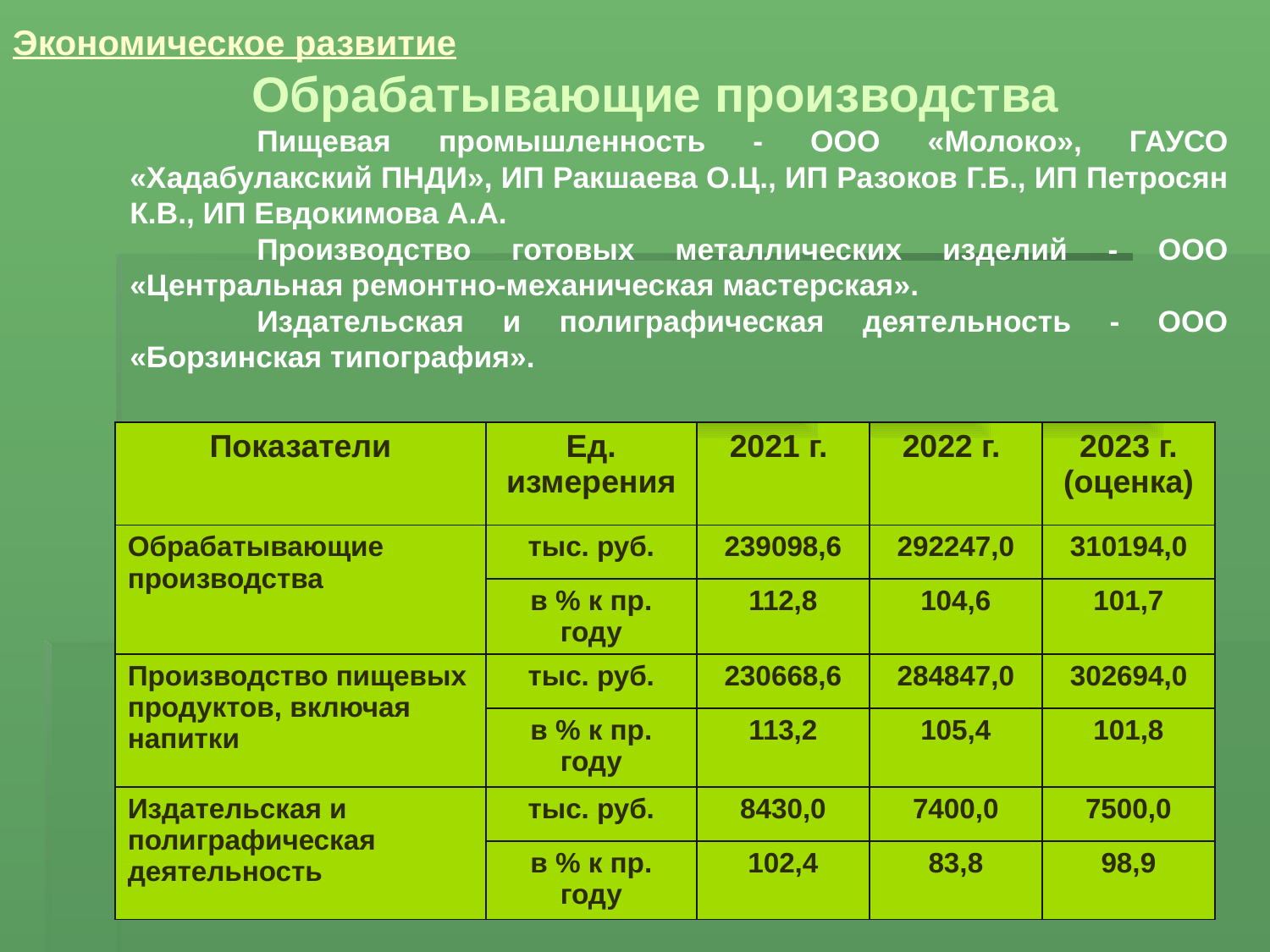

# Экономическое развитие

Обрабатывающие производства
		Пищевая промышленность - ООО «Молоко», ГАУСО «Хадабулакский ПНДИ», ИП Ракшаева О.Ц., ИП Разоков Г.Б., ИП Петросян К.В., ИП Евдокимова А.А.
		Производство готовых металлических изделий - ООО «Центральная ремонтно-механическая мастерская».
		Издательская и полиграфическая деятельность - ООО «Борзинская типография».

| Показатели | Ед. измерения | 2021 г. | 2022 г. | 2023 г. (оценка) |
| --- | --- | --- | --- | --- |
| Обрабатывающие производства | тыс. руб. | 239098,6 | 292247,0 | 310194,0 |
|  | в % к пр. году | 112,8 | 104,6 | 101,7 |
| Производство пищевых продуктов, включая напитки | тыс. руб. | 230668,6 | 284847,0 | 302694,0 |
|  | в % к пр. году | 113,2 | 105,4 | 101,8 |
| Издательская и полиграфическая деятельность | тыс. руб. | 8430,0 | 7400,0 | 7500,0 |
|  | в % к пр. году | 102,4 | 83,8 | 98,9 |